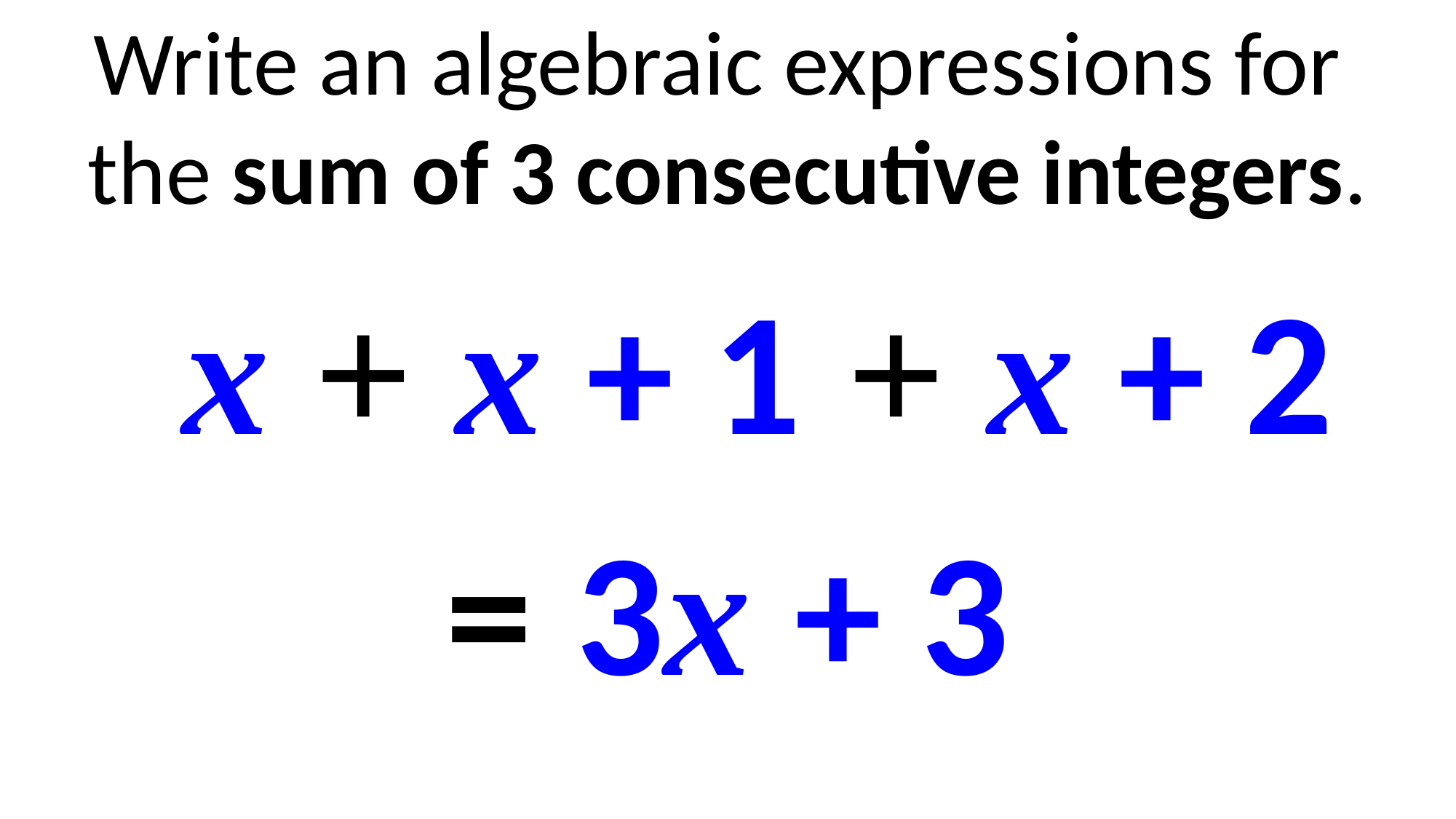

Write an algebraic expressions for
the sum of 3 consecutive integers.
x + x + 1 + x + 2
= 3x + 3